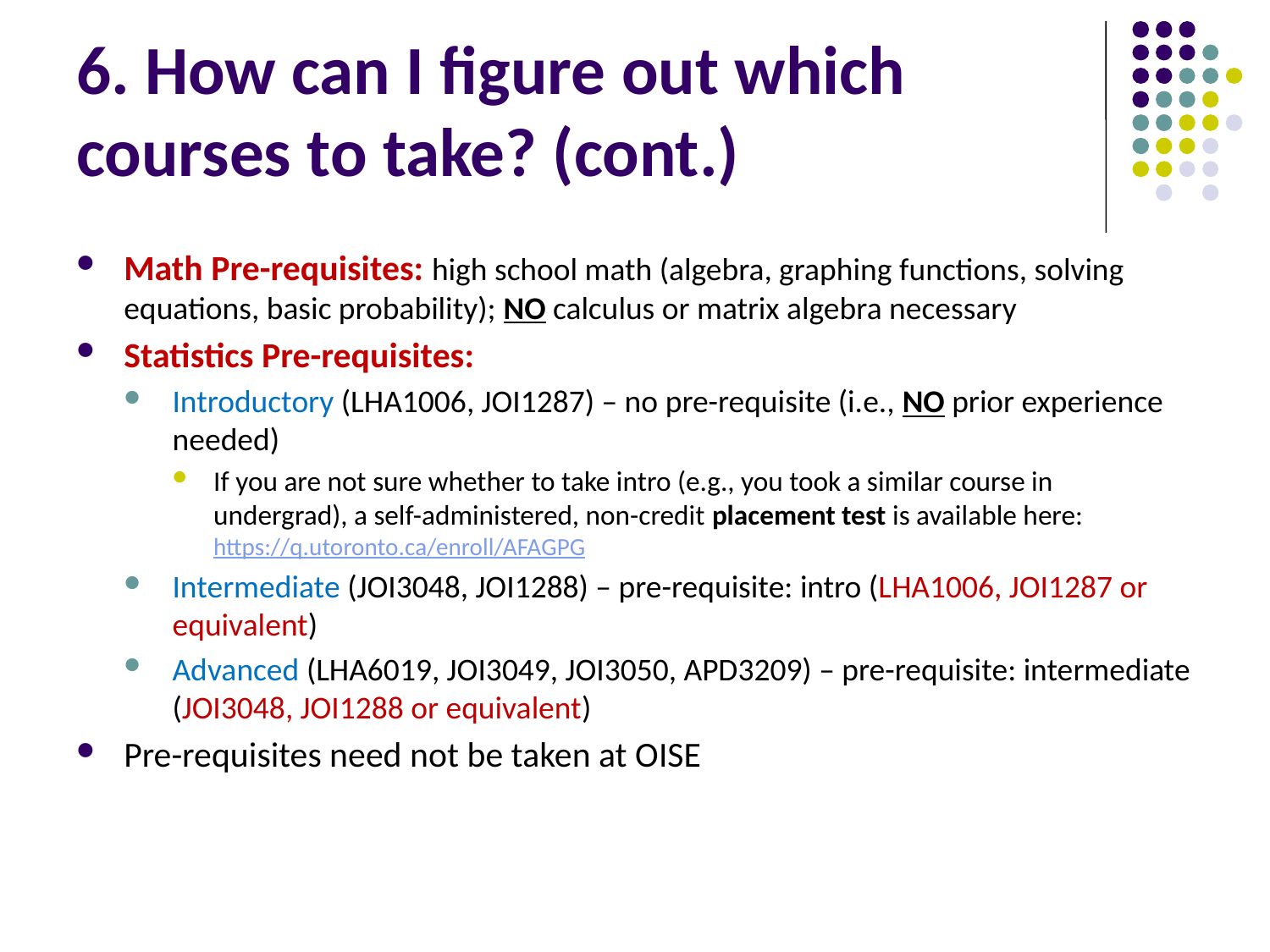

# 6. How can I figure out which courses to take? (cont.)
Math Pre-requisites: high school math (algebra, graphing functions, solving equations, basic probability); NO calculus or matrix algebra necessary
Statistics Pre-requisites:
Introductory (LHA1006, JOI1287) – no pre-requisite (i.e., NO prior experience needed)
If you are not sure whether to take intro (e.g., you took a similar course in undergrad), a self-administered, non-credit placement test is available here: https://q.utoronto.ca/enroll/AFAGPG
Intermediate (JOI3048, JOI1288) – pre-requisite: intro (LHA1006, JOI1287 or equivalent)
Advanced (LHA6019, JOI3049, JOI3050, APD3209) – pre-requisite: intermediate (JOI3048, JOI1288 or equivalent)
Pre-requisites need not be taken at OISE